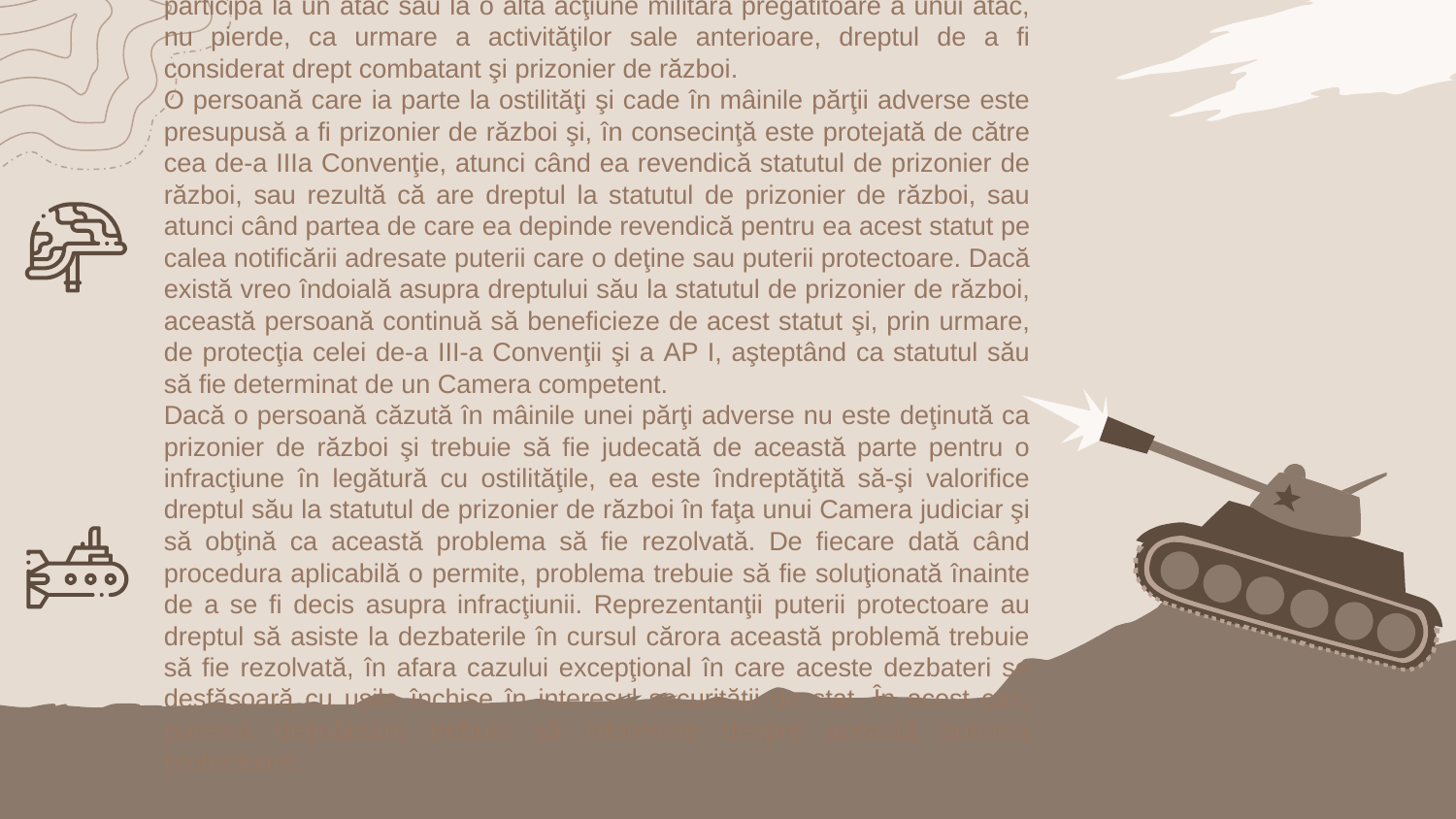

Combatantul care cade în mâinile unei părţi adverse, atunci când nu participă la un atac sau la o altă acţiune militară pregătitoare a unui atac, nu pierde, ca urmare a activităţilor sale anterioare, dreptul de a fi considerat drept combatant şi prizonier de război.
O persoană care ia parte la ostilităţi şi cade în mâinile părţii adverse este presupusă a fi prizonier de război şi, în consecinţă este protejată de către cea de-a IIIa Convenţie, atunci când ea revendică statutul de prizonier de război, sau rezultă că are dreptul la statutul de prizonier de război, sau atunci când partea de care ea depinde revendică pentru ea acest statut pe calea notificării adresate puterii care o deţine sau puterii protectoare. Dacă există vreo îndoială asupra dreptului său la statutul de prizonier de război, această persoană continuă să beneficieze de acest statut şi, prin urmare, de protecţia celei de-a III-a Convenţii şi a AP I, aşteptând ca statutul său să fie determinat de un Camera competent.
Dacă o persoană căzută în mâinile unei părţi adverse nu este deţinută ca prizonier de război şi trebuie să fie judecată de această parte pentru o infracţiune în legătură cu ostilităţile, ea este îndreptăţită să-şi valorifice dreptul său la statutul de prizonier de război în faţa unui Camera judiciar şi să obţină ca această problema să fie rezolvată. De fiecare dată când procedura aplicabilă o permite, problema trebuie să fie soluţionată înainte de a se fi decis asupra infracţiunii. Reprezentanţii puterii protectoare au dreptul să asiste la dezbaterile în cursul cărora această problemă trebuie să fie rezolvată, în afara cazului excepţional în care aceste dezbateri se desfăşoară cu uşile închise în interesul securităţii de stat. În acest caz, puterea deţinătoare trebuie să informeze despre această puterea protectoare.